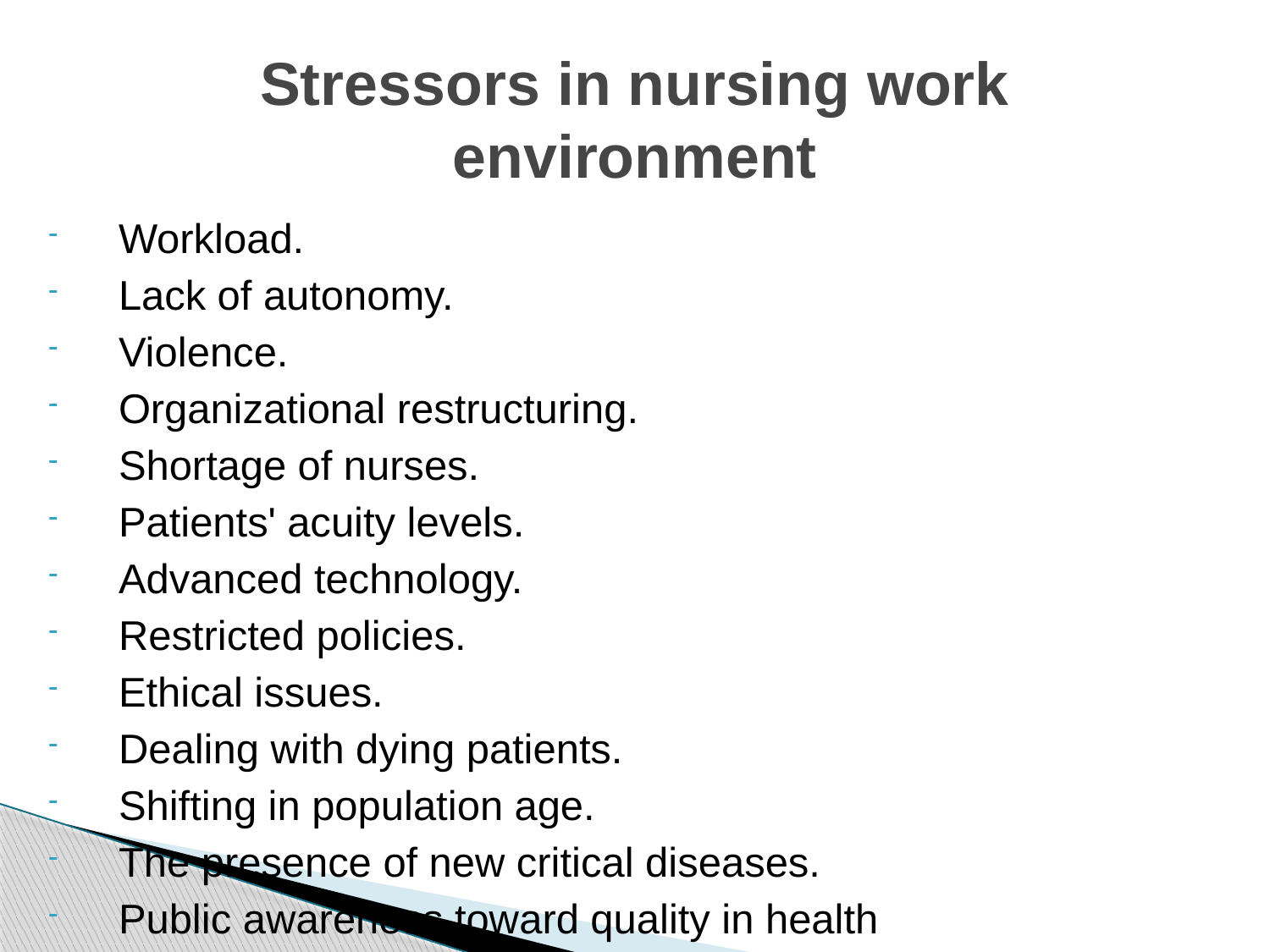

# Stressors in nursing work environment
Workload.
Lack of autonomy.
Violence.
Organizational restructuring.
Shortage of nurses.
Patients' acuity levels.
Advanced technology.
Restricted policies.
Ethical issues.
Dealing with dying patients.
Shifting in population age.
The presence of new critical diseases.
Public awareness toward quality in health